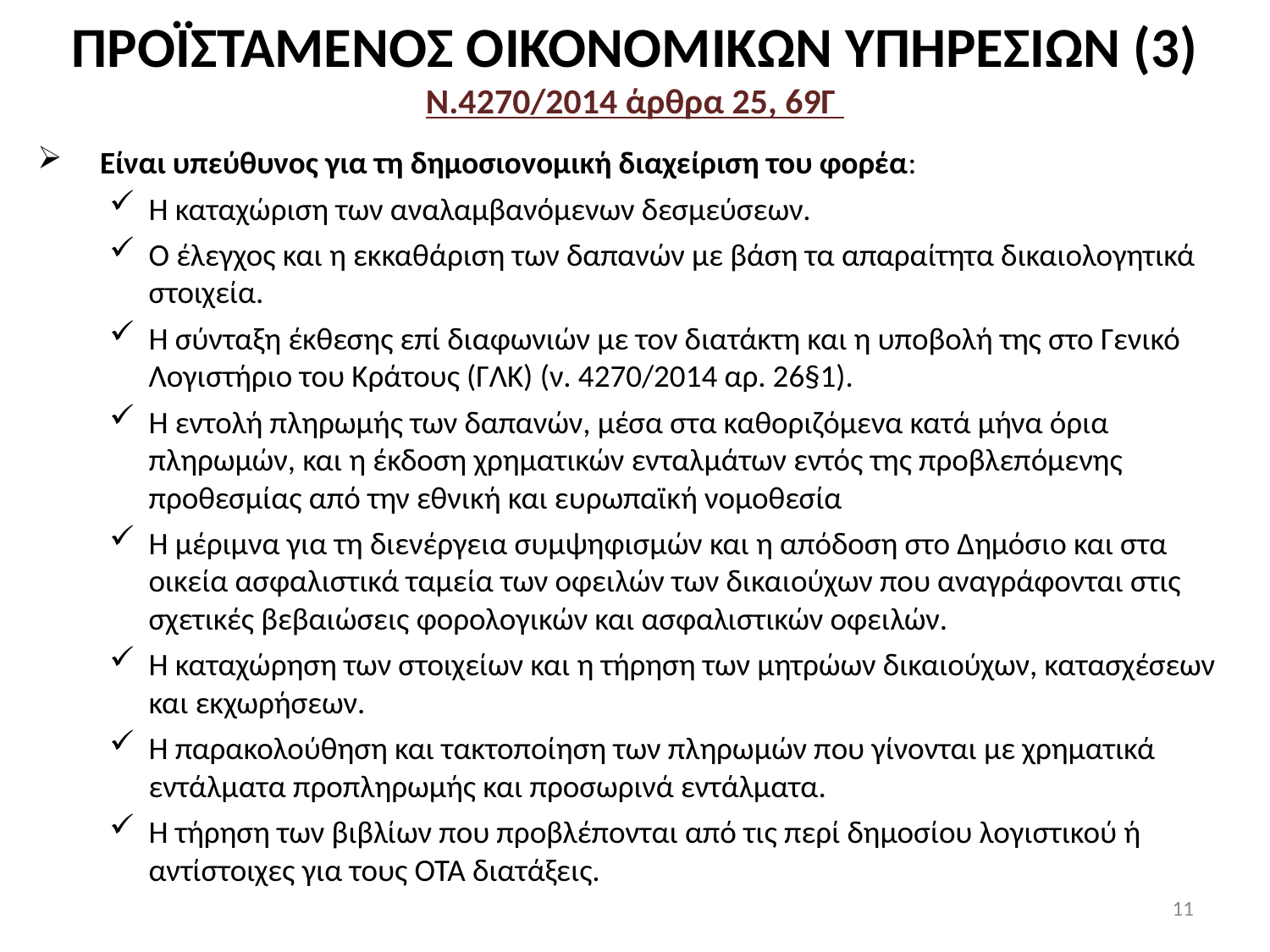

# ΠΡΟΪΣΤΑΜΕΝΟΣ ΟΙΚΟΝΟΜΙΚΩΝ ΥΠΗΡΕΣΙΩΝ (3) Ν.4270/2014 άρθρα 25, 69Γ
Είναι υπεύθυνος για τη δημοσιονομική διαχείριση του φορέα:
Η καταχώριση των αναλαμβανόμενων δεσμεύσεων.
Ο έλεγχος και η εκκαθάριση των δαπανών με βάση τα απαραίτητα δικαιολογητικά στοιχεία.
Η σύνταξη έκθεσης επί διαφωνιών με τον διατάκτη και η υποβολή της στο Γενικό Λογιστήριο του Κράτους (ΓΛΚ) (ν. 4270/2014 αρ. 26§1).
Η εντολή πληρωμής των δαπανών, μέσα στα καθοριζόμενα κατά μήνα όρια πληρωμών, και η έκδοση χρηματικών ενταλμάτων εντός της προβλεπόμενης προθεσμίας από την εθνική και ευρωπαϊκή νομοθεσία
Η μέριμνα για τη διενέργεια συμψηφισμών και η απόδοση στο Δημόσιο και στα οικεία ασφαλιστικά ταμεία των οφειλών των δικαιούχων που αναγράφονται στις σχετικές βεβαιώσεις φορολογικών και ασφαλιστικών οφειλών.
Η καταχώρηση των στοιχείων και η τήρηση των μητρώων δικαιούχων, κατασχέσεων και εκχωρήσεων.
Η παρακολούθηση και τακτοποίηση των πληρωμών που γίνονται με χρηματικά εντάλματα προπληρωμής και προσωρινά εντάλματα.
Η τήρηση των βιβλίων που προβλέπονται από τις περί δημοσίου λογιστικού ή αντίστοιχες για τους ΟΤΑ διατάξεις.

11